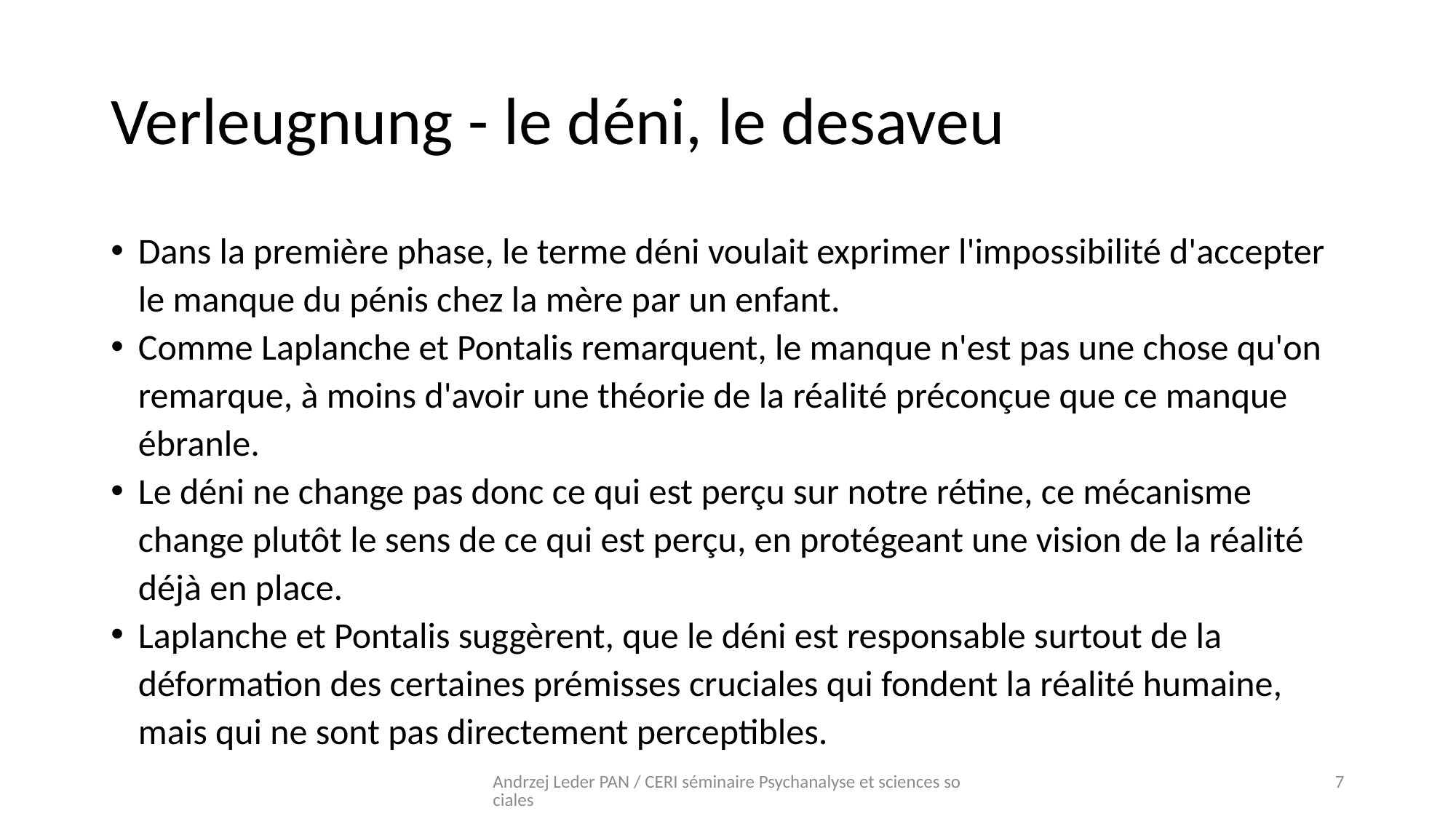

# Verleugnung - le déni, le desaveu
Dans la première phase, le terme déni voulait exprimer l'impossibilité d'accepter le manque du pénis chez la mère par un enfant.
Comme Laplanche et Pontalis remarquent, le manque n'est pas une chose qu'on remarque, à moins d'avoir une théorie de la réalité préconçue que ce manque ébranle.
Le déni ne change pas donc ce qui est perçu sur notre rétine, ce mécanisme change plutôt le sens de ce qui est perçu, en protégeant une vision de la réalité déjà en place.
Laplanche et Pontalis suggèrent, que le déni est responsable surtout de la déformation des certaines prémisses cruciales qui fondent la réalité humaine, mais qui ne sont pas directement perceptibles.
Andrzej Leder PAN / CERI séminaire Psychanalyse et sciences sociales
7